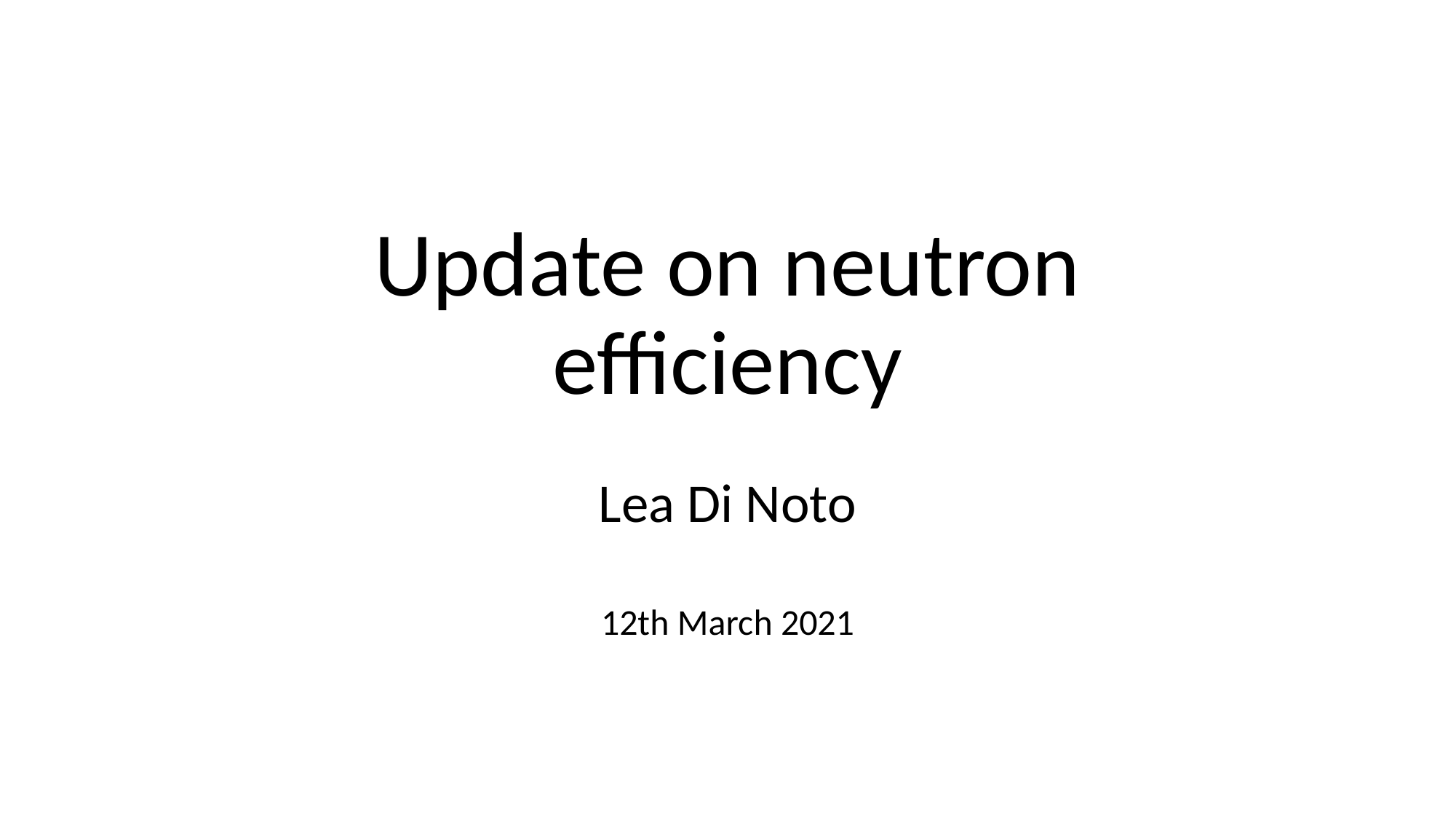

# Update on neutron efficiency
Lea Di Noto

12th March 2021